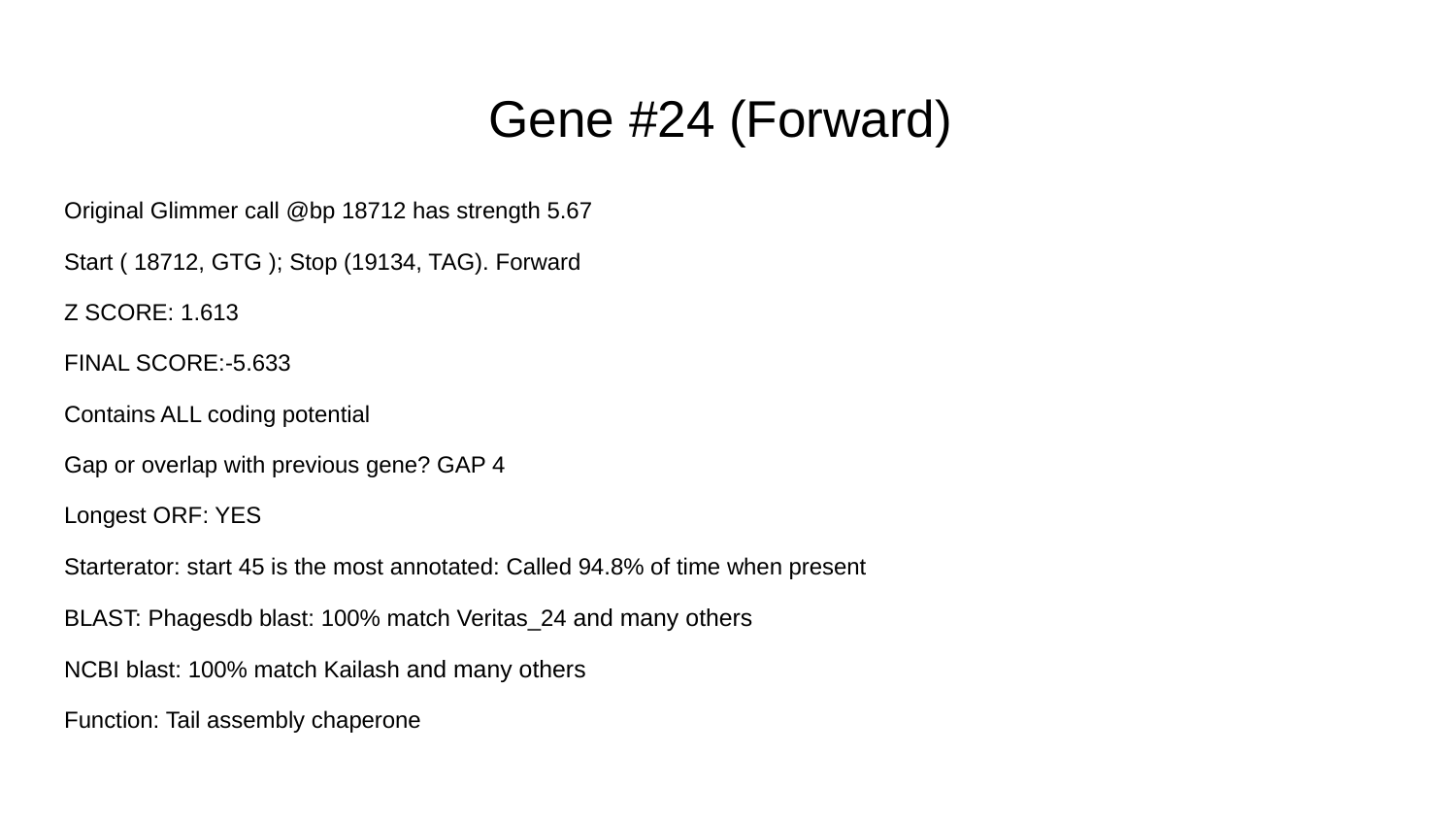

# Gene #24 (Forward)
Original Glimmer call @bp 18712 has strength 5.67
Start ( 18712, GTG ); Stop (19134, TAG). Forward
Z SCORE: 1.613
FINAL SCORE:-5.633
Contains ALL coding potential
Gap or overlap with previous gene? GAP 4
Longest ORF: YES
Starterator: start 45 is the most annotated: Called 94.8% of time when present
BLAST: Phagesdb blast: 100% match Veritas_24 and many others
NCBI blast: 100% match Kailash and many others
Function: Tail assembly chaperone